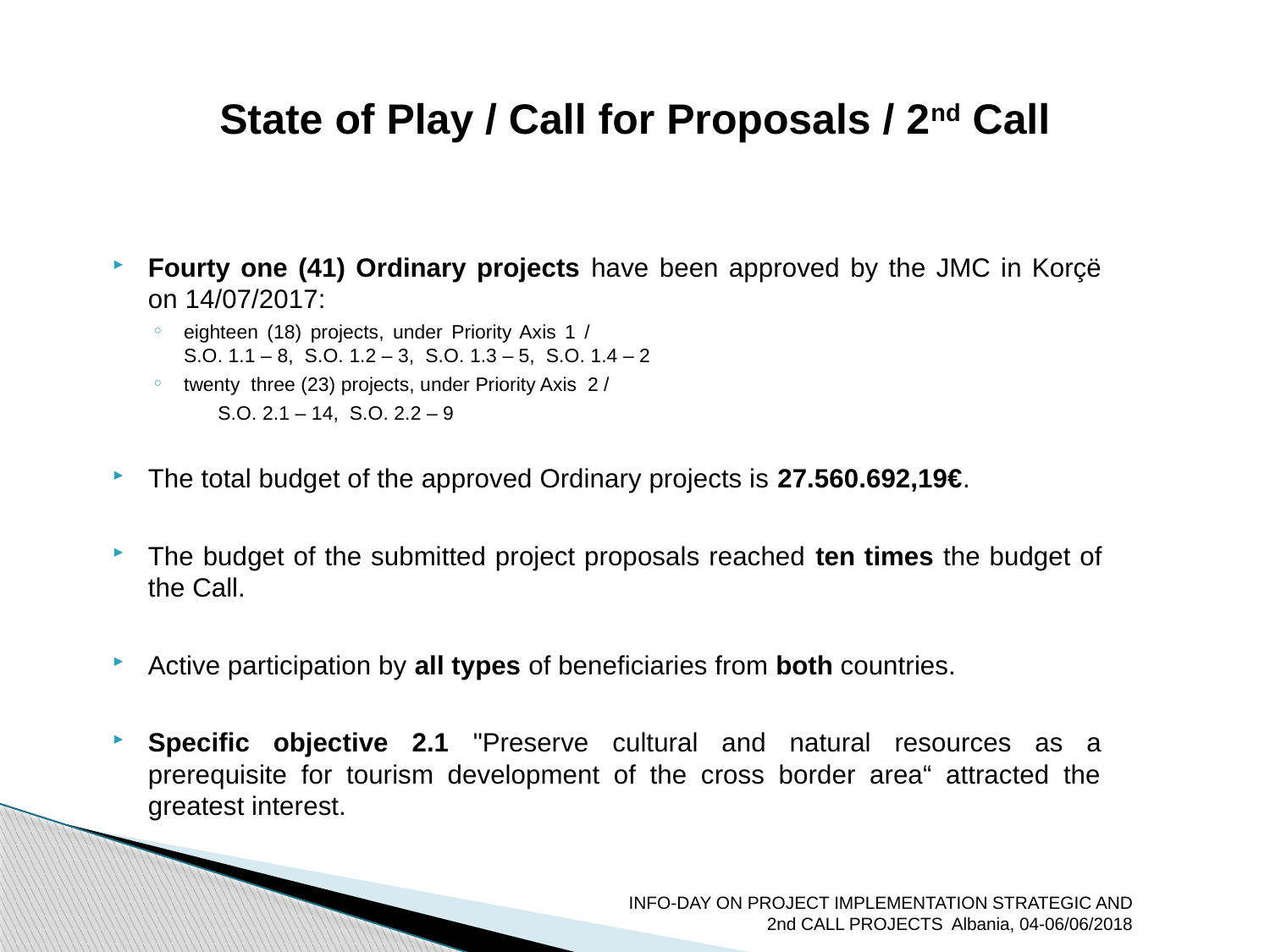

# State of Play / Call for Proposals / 2nd Call

Fourty one (41) Ordinary projects have been approved by the JMC in Korçë on 14/07/2017:
eighteen (18) projects, under Priority Axis 1 /  				S.O. 1.1 – 8,  S.O. 1.2 – 3,  S.O. 1.3 – 5,  S.O. 1.4 – 2
twenty  three (23) projects, under Priority Axis  2 /
            S.O. 2.1 – 14,  S.O. 2.2 – 9

The total budget of the approved Ordinary projects is 27.560.692,19€.

The budget of the submitted project proposals reached ten times the budget of the Call.

Active participation by all types of beneficiaries from both countries.

Specific objective 2.1 "Preserve cultural and natural resources as a prerequisite for tourism development of the cross border area“ attracted the greatest interest.

INFO-DAY ON PROJECT IMPLEMENTATION STRATEGIC AND 2nd CALL PROJECTS  Albania, 04-06/06/2018